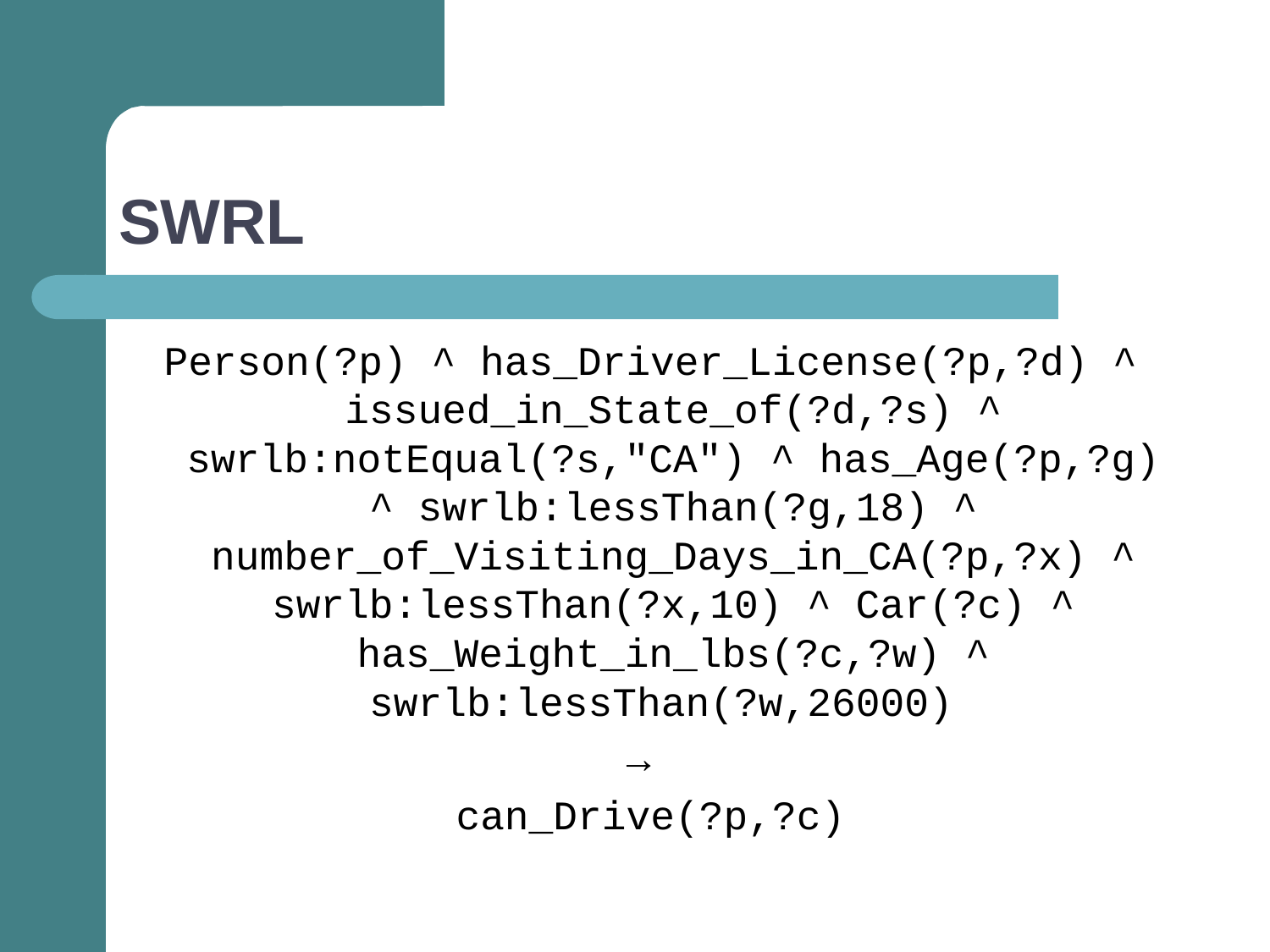

# SWRL
Person(?p) ^ has_Driver_License(?p,?d) ^ issued_in_State_of(?d,?s) ^ swrlb:notEqual(?s,"CA") ^ has_Age(?p,?g) ^ swrlb:lessThan(?g,18) ^ number_of_Visiting_Days_in_CA(?p,?x) ^ swrlb:lessThan(?x,10) ^ Car(?c) ^ has_Weight_in_lbs(?c,?w) ^ swrlb:lessThan(?w,26000)
→
can_Drive(?p,?c)